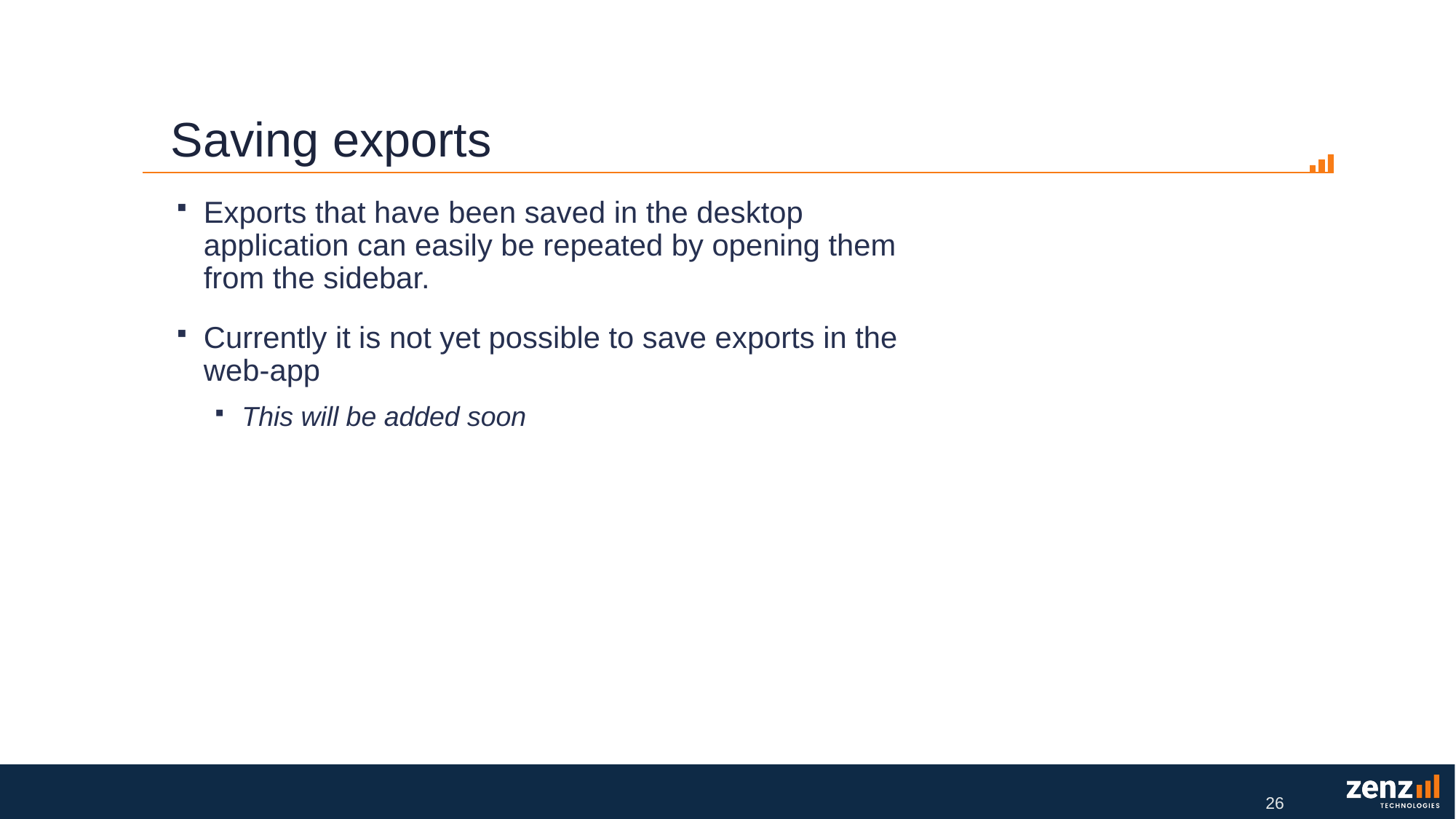

# Saving exports
Exports that have been saved in the desktop application can easily be repeated by opening them from the sidebar.
Currently it is not yet possible to save exports in the web-app
This will be added soon
26